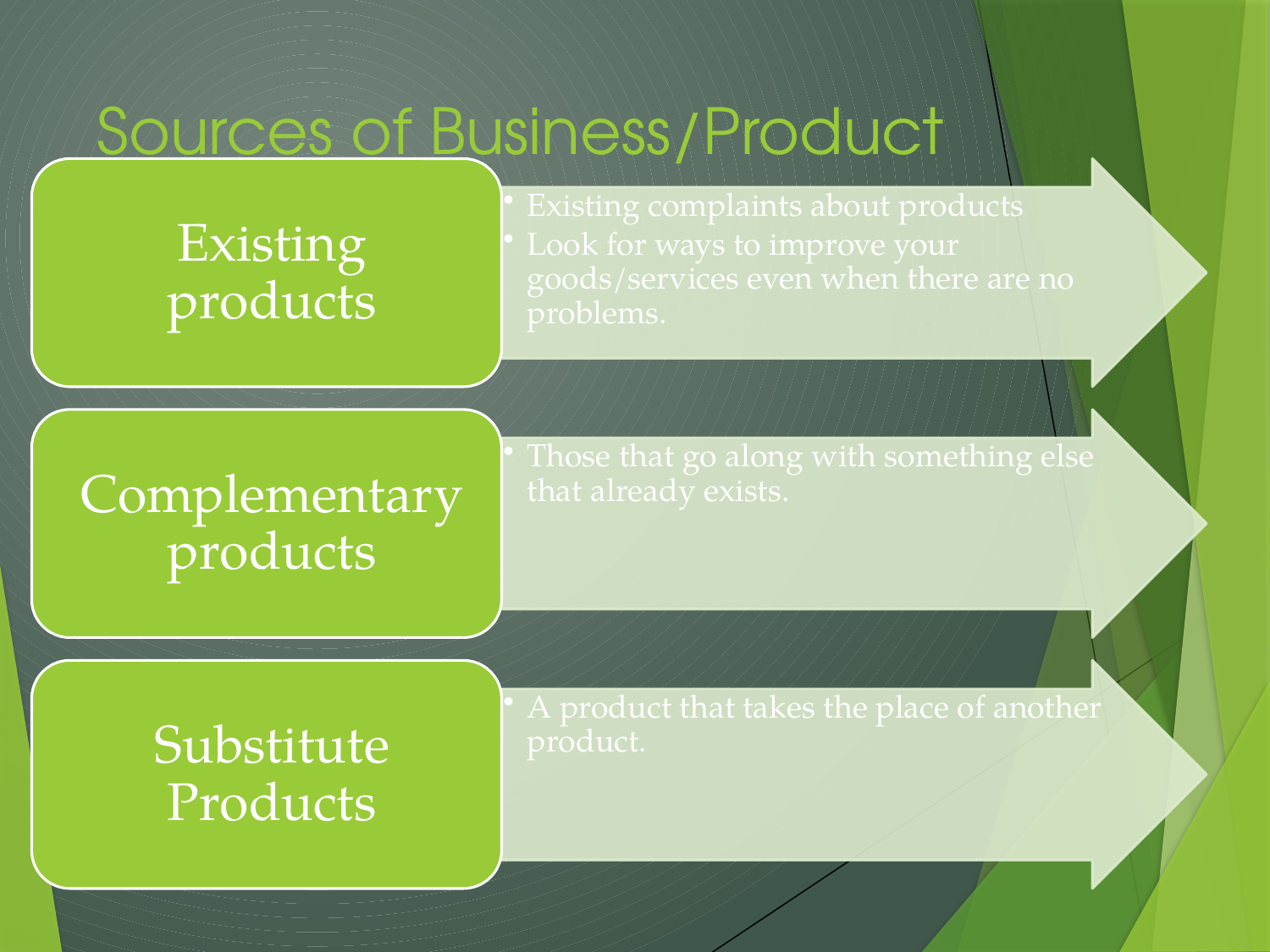

# Sources of Business/Product Ideas
Existing complaints about products
Look for ways to improve your goods/services even when there are no problems.
Existing products
Those that go along with something else that already exists.
Complementary products
A product that takes the place of another product.
Substitute Products